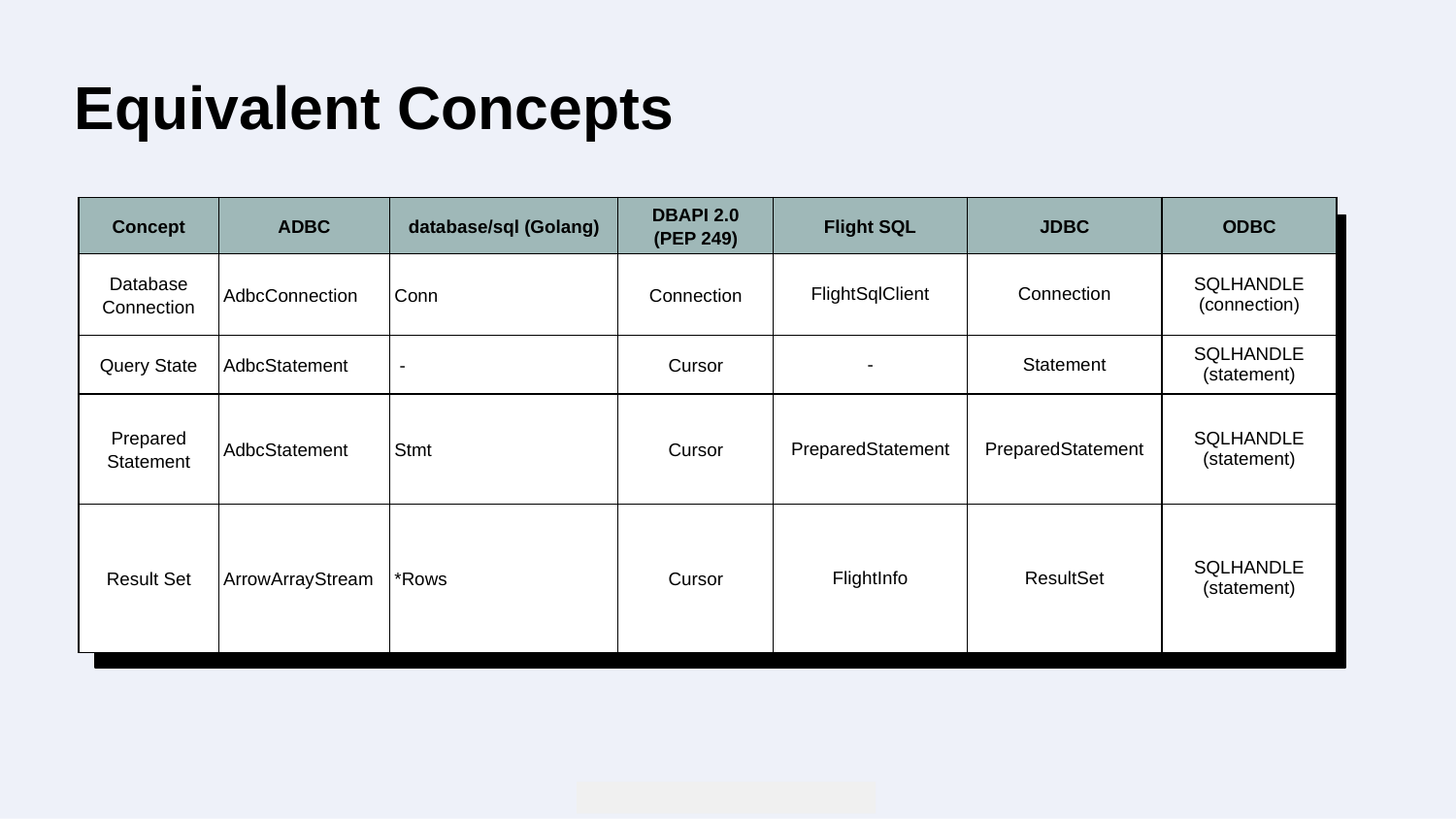

Equivalent Concepts
| Concept | ADBC | database/sql (Golang) | DBAPI 2.0 (PEP 249) | Flight SQL | JDBC | ODBC |
| --- | --- | --- | --- | --- | --- | --- |
| Database Connection | AdbcConnection | Conn | Connection | FlightSqlClient | Connection | SQLHANDLE (connection) |
| Query State | AdbcStatement | - | Cursor | - | Statement | SQLHANDLE (statement) |
| Prepared Statement | AdbcStatement | Stmt | Cursor | PreparedStatement | PreparedStatement | SQLHANDLE (statement) |
| Result Set | ArrowArrayStream | \*Rows | Cursor | FlightInfo | ResultSet | SQLHANDLE (statement) |